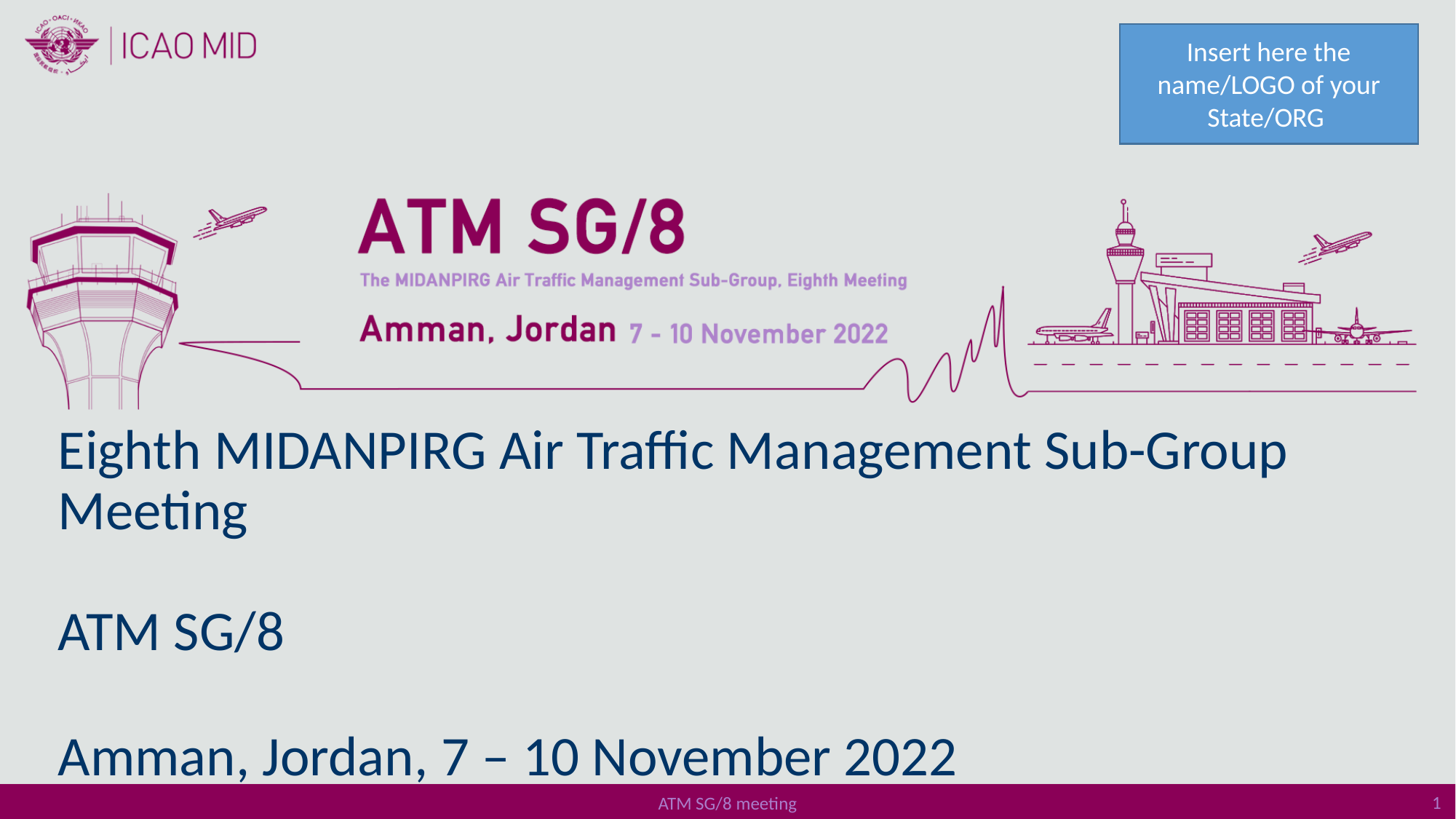

Insert here the name/LOGO of your State/ORG

Eighth MIDANPIRG Air Traffic Management Sub-Group Meeting
 
ATM SG/8

Amman, Jordan, 7 – 10 November 2022
ATM SG/8 meeting
1